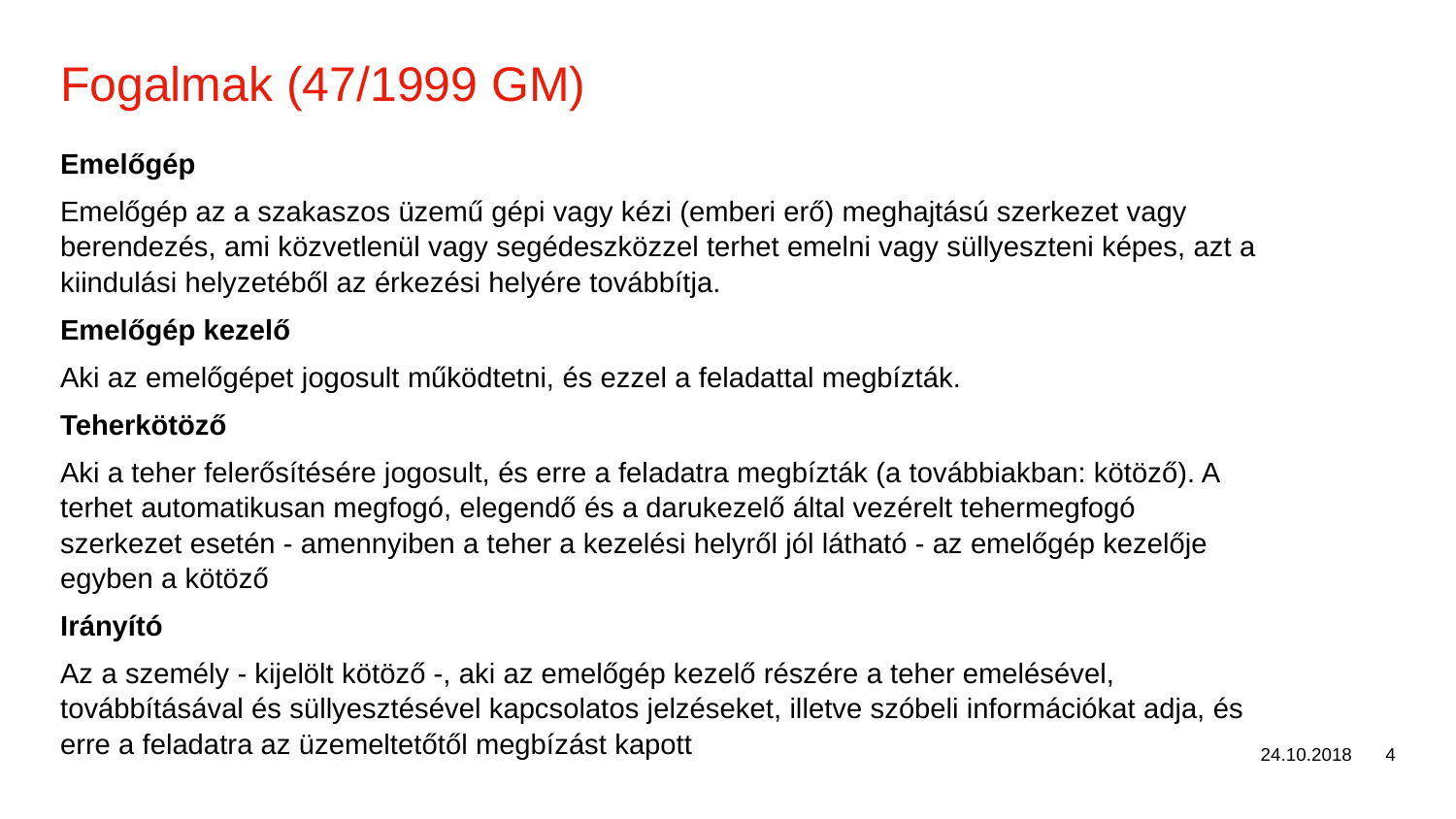

# Fogalmak (47/1999 GM)
Emelőgép
Emelőgép az a szakaszos üzemű gépi vagy kézi (emberi erő) meghajtású szerkezet vagy berendezés, ami közvetlenül vagy segédeszközzel terhet emelni vagy süllyeszteni képes, azt a kiindulási helyzetéből az érkezési helyére továbbítja.
Emelőgép kezelő
Aki az emelőgépet jogosult működtetni, és ezzel a feladattal megbízták.
Teherkötöző
Aki a teher felerősítésére jogosult, és erre a feladatra megbízták (a továbbiakban: kötöző). A terhet automatikusan megfogó, elegendő és a darukezelő által vezérelt tehermegfogó szerkezet esetén - amennyiben a teher a kezelési helyről jól látható - az emelőgép kezelője egyben a kötöző
Irányító
Az a személy - kijelölt kötöző -, aki az emelőgép kezelő részére a teher emelésével, továbbításával és süllyesztésével kapcsolatos jelzéseket, illetve szóbeli információkat adja, és erre a feladatra az üzemeltetőtől megbízást kapott

24.10.2018

4